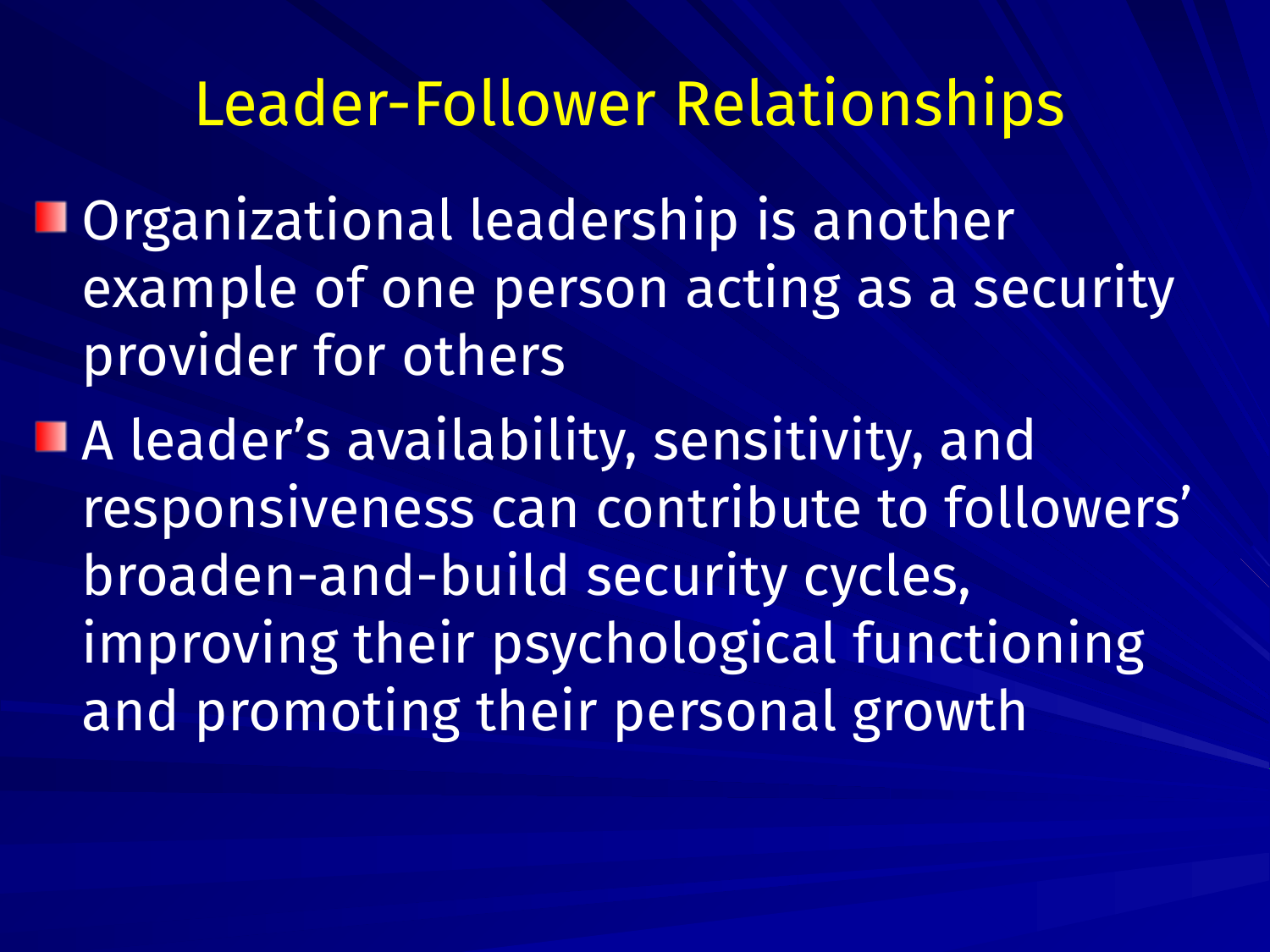

# Leader-Follower Relationships
Organizational leadership is another example of one person acting as a security provider for others
A leader’s availability, sensitivity, and responsiveness can contribute to followers’ broaden-and-build security cycles, improving their psychological functioning and promoting their personal growth